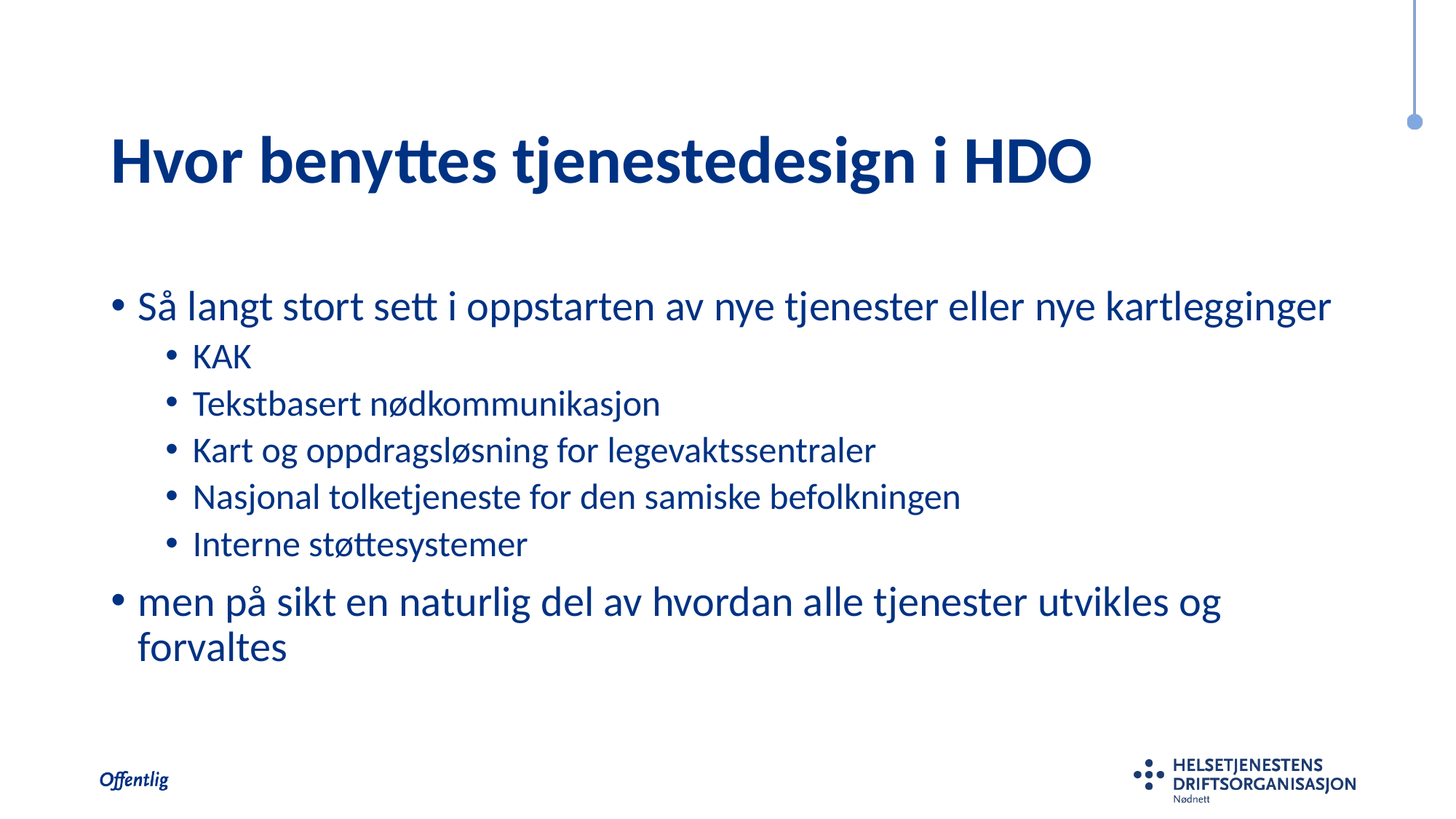

# Hvor benyttes tjenestedesign i HDO
Så langt stort sett i oppstarten av nye tjenester eller nye kartlegginger
KAK
Tekstbasert nødkommunikasjon
Kart og oppdragsløsning for legevaktssentraler
Nasjonal tolketjeneste for den samiske befolkningen
Interne støttesystemer
men på sikt en naturlig del av hvordan alle tjenester utvikles og forvaltes